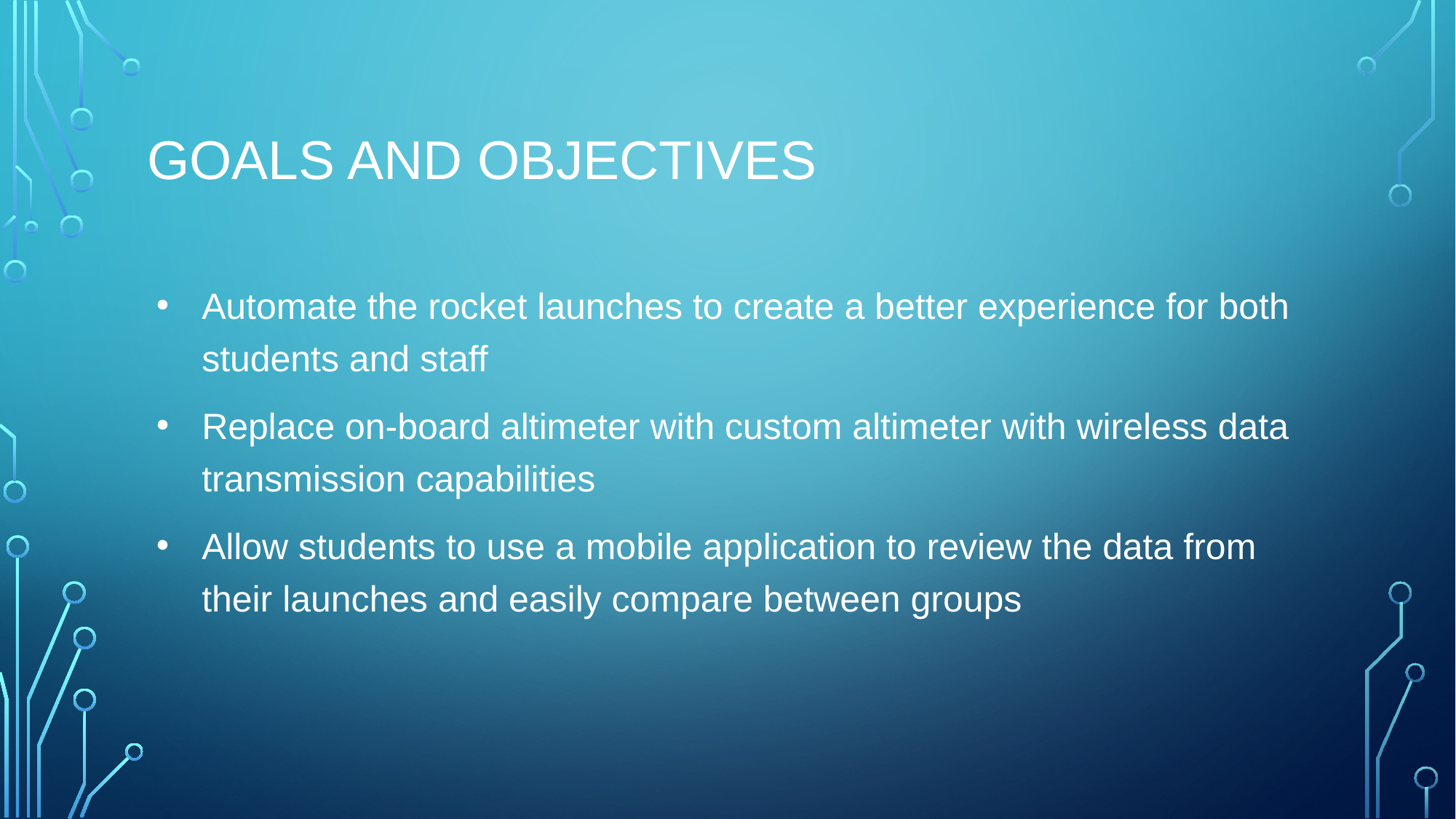

# GOALS AND OBJECTIVES
Automate the rocket launches to create a better experience for both students and staff
Replace on-board altimeter with custom altimeter with wireless data transmission capabilities
Allow students to use a mobile application to review the data from their launches and easily compare between groups